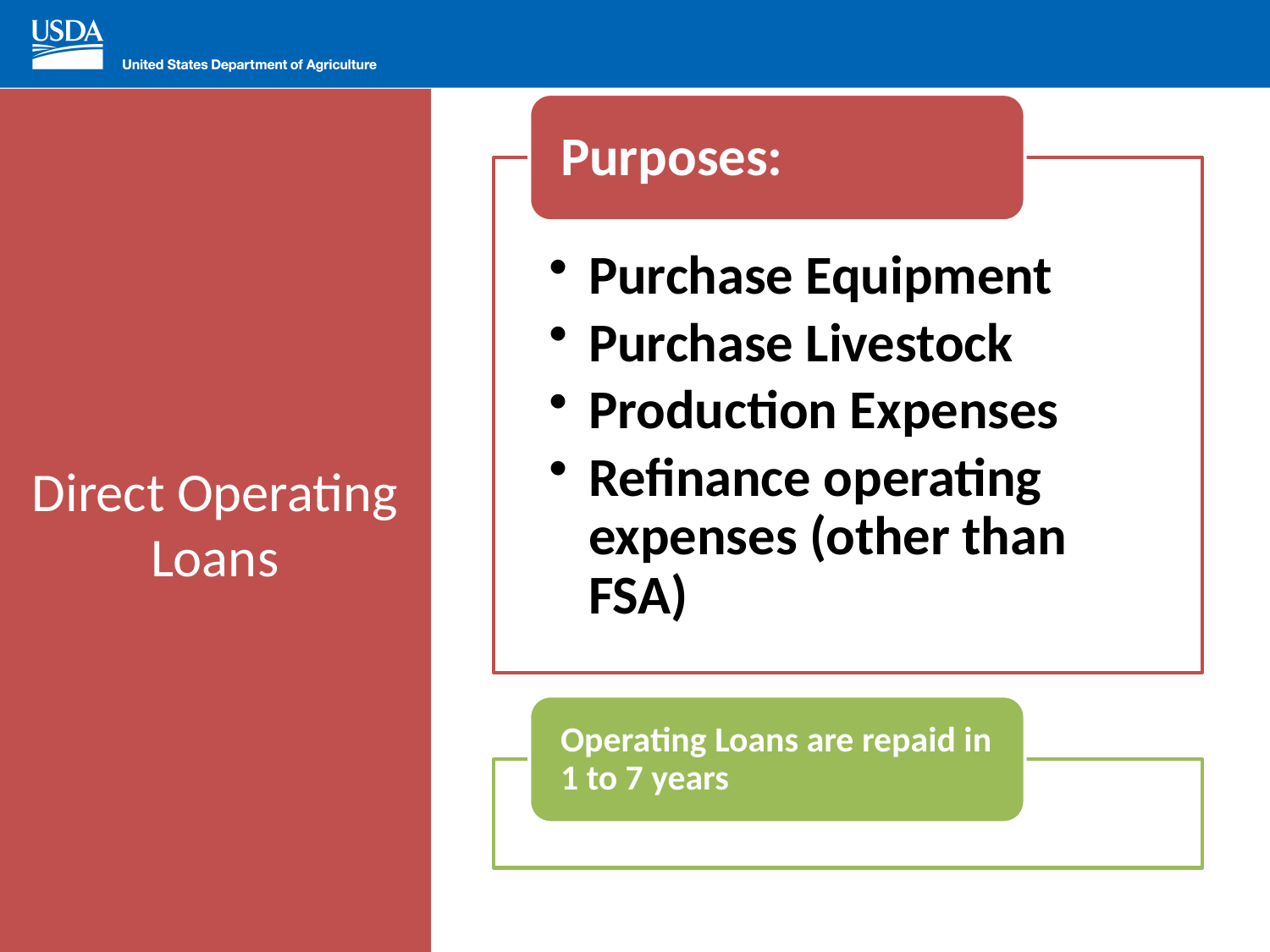

Direct Operating Loans
Purchase Equipment
Purchase Livestock
Production Expenses
Refinance operating expenses (other than FSA)
Purposes:
Operating Loans are repaid in 1 to 7 years